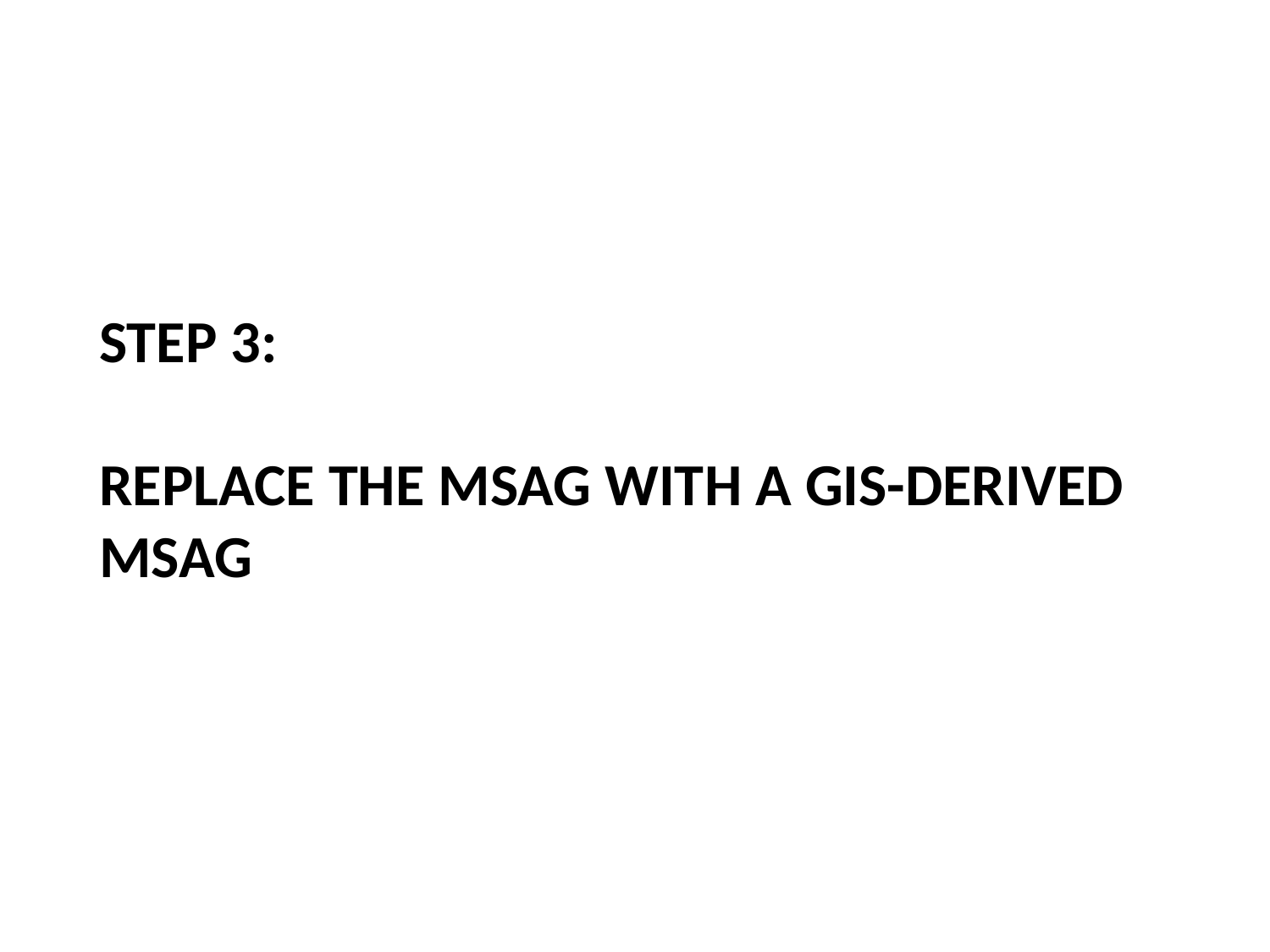

# Step 3: Replace the MSAG with a GIS-derived MSAG